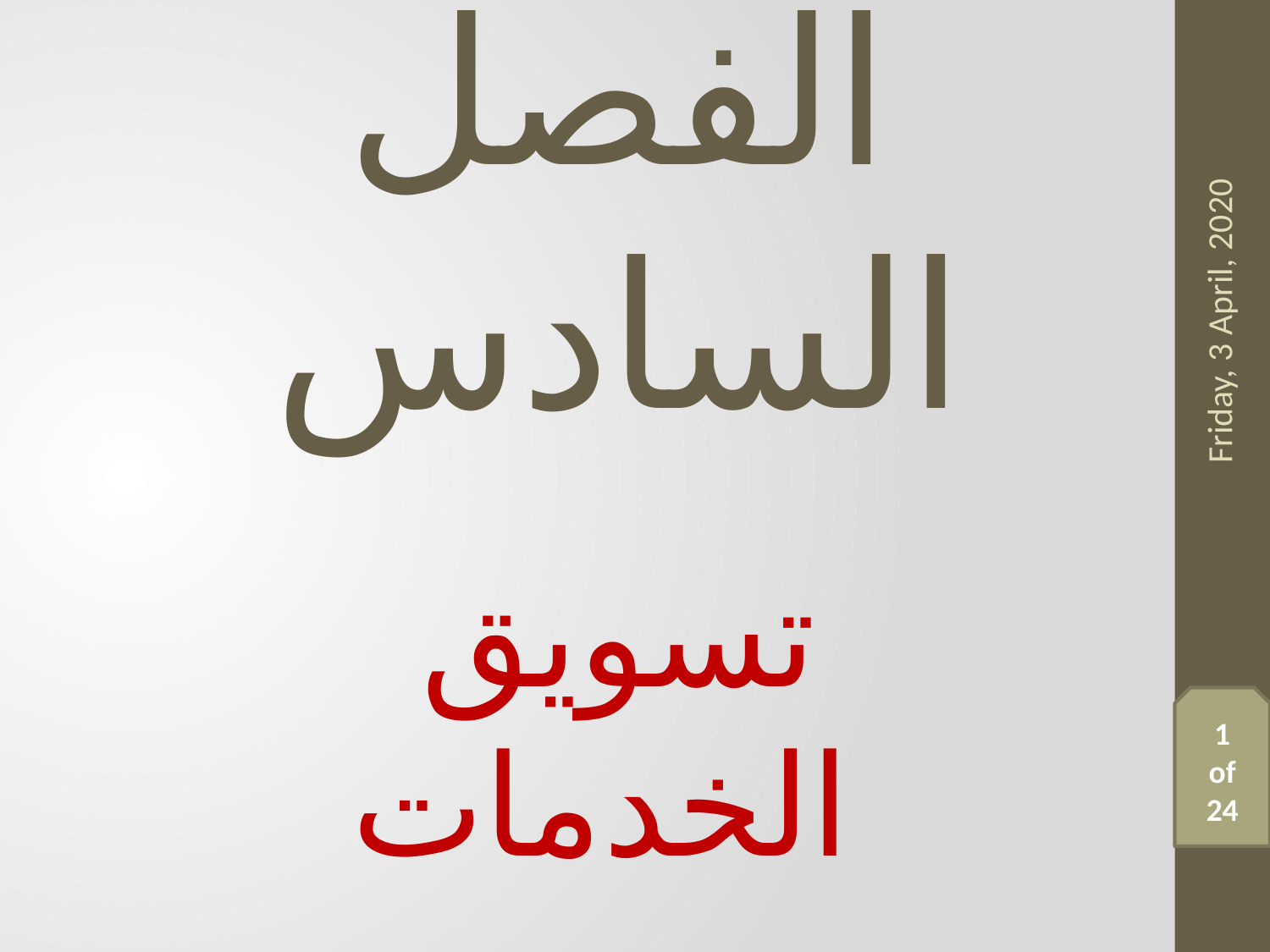

# الفصل السادس
Friday, 3 April, 2020
تسويق الخدمات